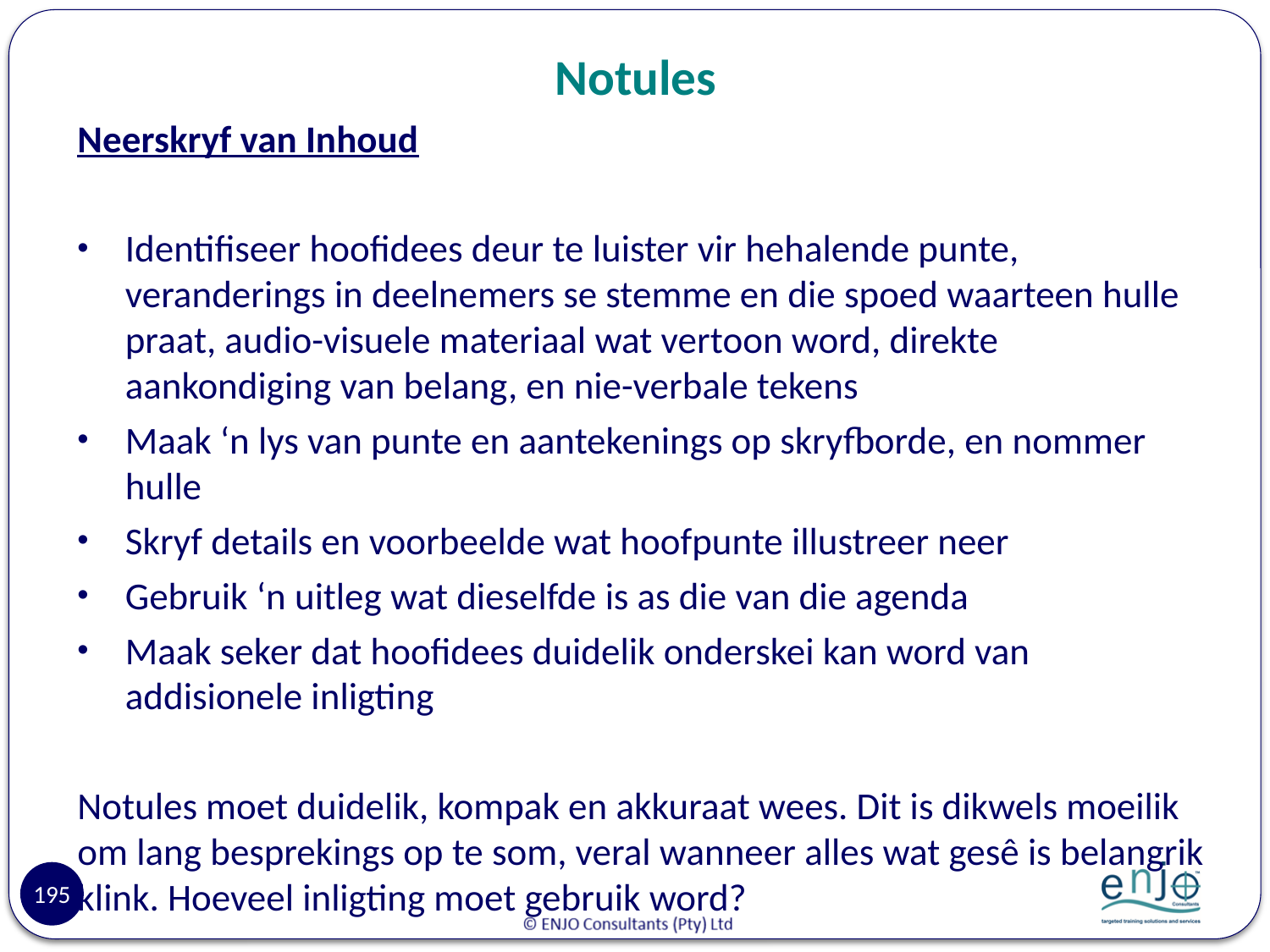

# Notules
Neerskryf van Inhoud

Identifiseer hoofidees deur te luister vir hehalende punte, veranderings in deelnemers se stemme en die spoed waarteen hulle praat, audio-visuele materiaal wat vertoon word, direkte aankondiging van belang, en nie-verbale tekens
Maak ‘n lys van punte en aantekenings op skryfborde, en nommer hulle
Skryf details en voorbeelde wat hoofpunte illustreer neer
Gebruik ‘n uitleg wat dieselfde is as die van die agenda
Maak seker dat hoofidees duidelik onderskei kan word van addisionele inligting

Notules moet duidelik, kompak en akkuraat wees. Dit is dikwels moeilik om lang besprekings op te som, veral wanneer alles wat gesê is belangrik klink. Hoeveel inligting moet gebruik word?

195